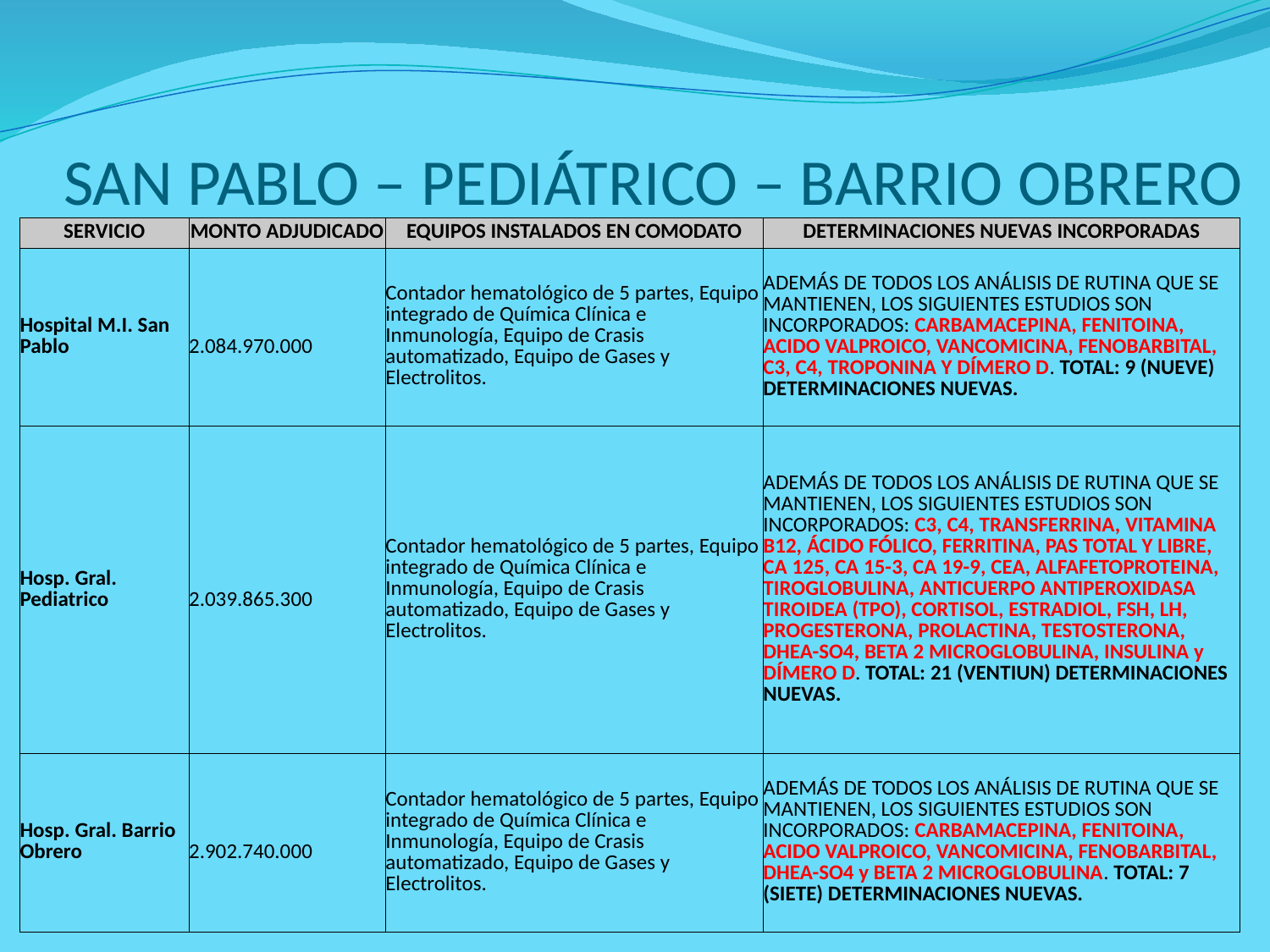

# SAN PABLO – PEDIÁTRICO – BARRIO OBRERO
| SERVICIO | MONTO ADJUDICADO | EQUIPOS INSTALADOS EN COMODATO | DETERMINACIONES NUEVAS INCORPORADAS |
| --- | --- | --- | --- |
| Hospital M.I. San Pablo | 2.084.970.000 | Contador hematológico de 5 partes, Equipo integrado de Química Clínica e Inmunología, Equipo de Crasis automatizado, Equipo de Gases y Electrolitos. | ADEMÁS DE TODOS LOS ANÁLISIS DE RUTINA QUE SE MANTIENEN, LOS SIGUIENTES ESTUDIOS SON INCORPORADOS: CARBAMACEPINA, FENITOINA, ACIDO VALPROICO, VANCOMICINA, FENOBARBITAL, C3, C4, TROPONINA Y DÍMERO D. TOTAL: 9 (NUEVE) DETERMINACIONES NUEVAS. |
| Hosp. Gral. Pediatrico | 2.039.865.300 | Contador hematológico de 5 partes, Equipo integrado de Química Clínica e Inmunología, Equipo de Crasis automatizado, Equipo de Gases y Electrolitos. | ADEMÁS DE TODOS LOS ANÁLISIS DE RUTINA QUE SE MANTIENEN, LOS SIGUIENTES ESTUDIOS SON INCORPORADOS: C3, C4, TRANSFERRINA, VITAMINA B12, ÁCIDO FÓLICO, FERRITINA, PAS TOTAL Y LIBRE, CA 125, CA 15-3, CA 19-9, CEA, ALFAFETOPROTEINA, TIROGLOBULINA, ANTICUERPO ANTIPEROXIDASA TIROIDEA (TPO), CORTISOL, ESTRADIOL, FSH, LH, PROGESTERONA, PROLACTINA, TESTOSTERONA, DHEA-SO4, BETA 2 MICROGLOBULINA, INSULINA y DÍMERO D. TOTAL: 21 (VENTIUN) DETERMINACIONES NUEVAS. |
| Hosp. Gral. Barrio Obrero | 2.902.740.000 | Contador hematológico de 5 partes, Equipo integrado de Química Clínica e Inmunología, Equipo de Crasis automatizado, Equipo de Gases y Electrolitos. | ADEMÁS DE TODOS LOS ANÁLISIS DE RUTINA QUE SE MANTIENEN, LOS SIGUIENTES ESTUDIOS SON INCORPORADOS: CARBAMACEPINA, FENITOINA, ACIDO VALPROICO, VANCOMICINA, FENOBARBITAL, DHEA-SO4 y BETA 2 MICROGLOBULINA. TOTAL: 7 (SIETE) DETERMINACIONES NUEVAS. |